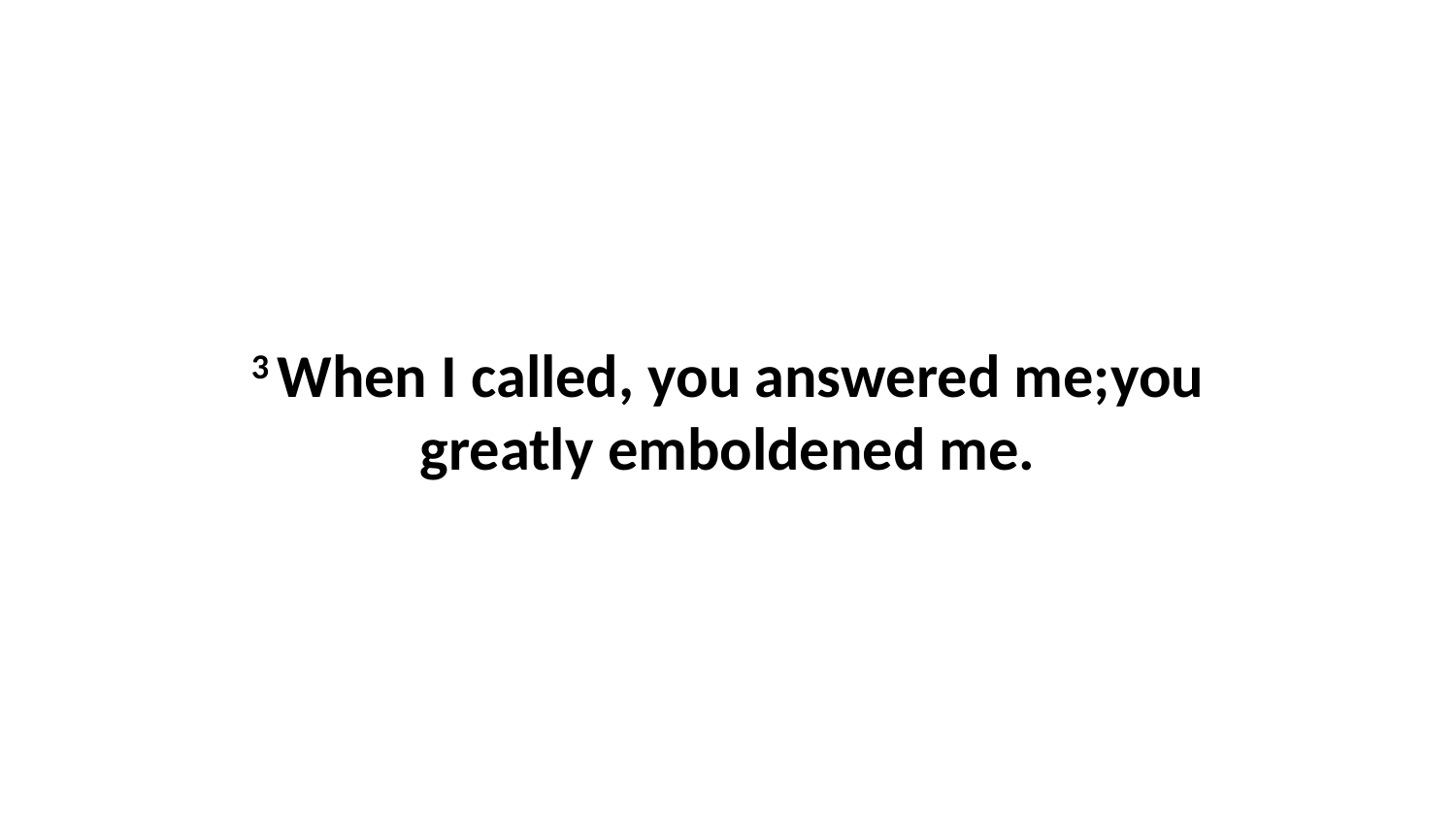

3 When I called, you answered me;you greatly emboldened me.